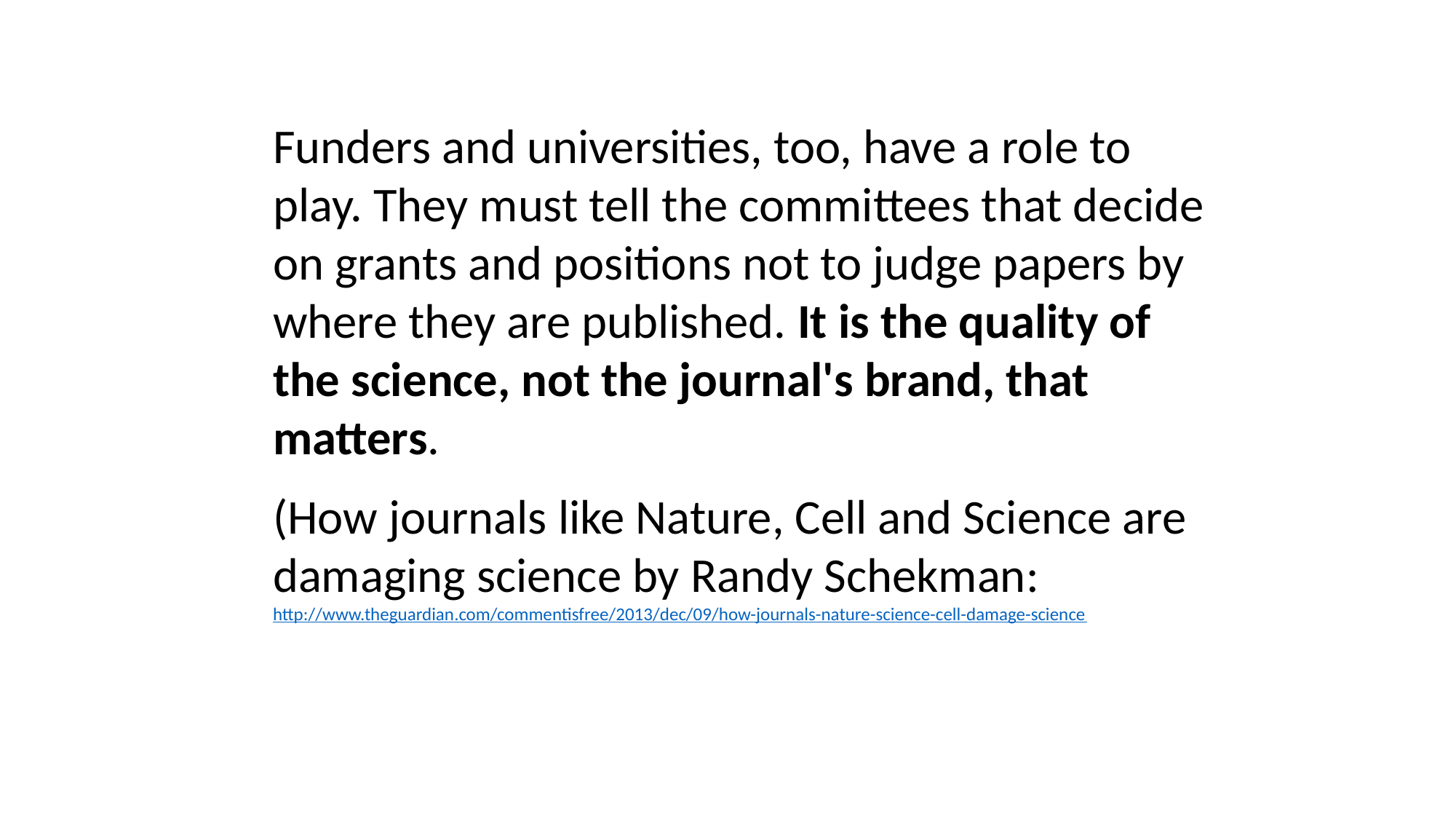

Funders and universities, too, have a role to play. They must tell the committees that decide on grants and positions not to judge papers by where they are published. It is the quality of the science, not the journal's brand, that matters.
(How journals like Nature, Cell and Science are damaging science by Randy Schekman: http://www.theguardian.com/commentisfree/2013/dec/09/how-journals-nature-science-cell-damage-science